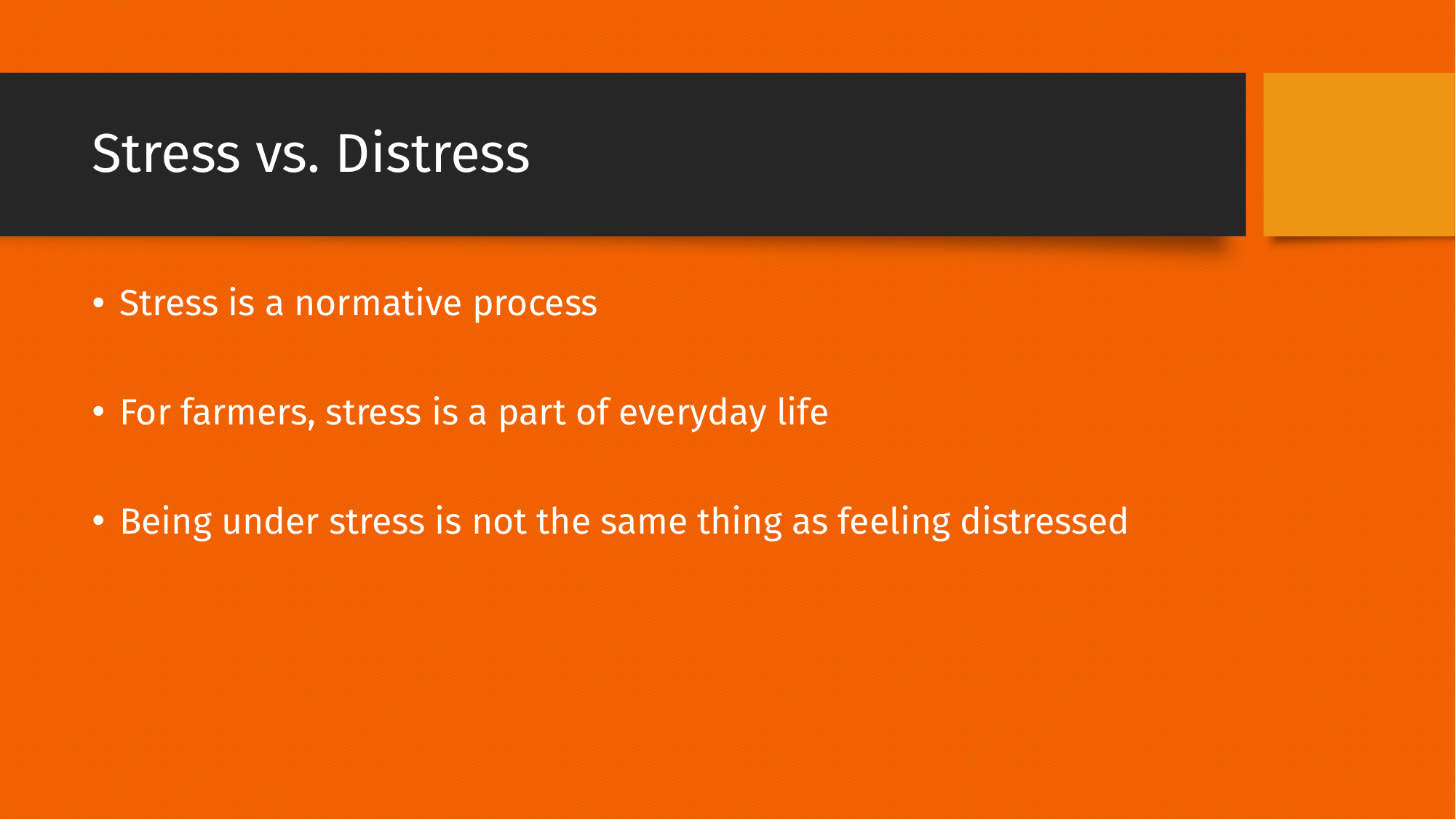

# Stress vs. Distress
Stress is a normative process

For farmers, stress is a part of everyday life

Being under stress is not the same thing as feeling distressed